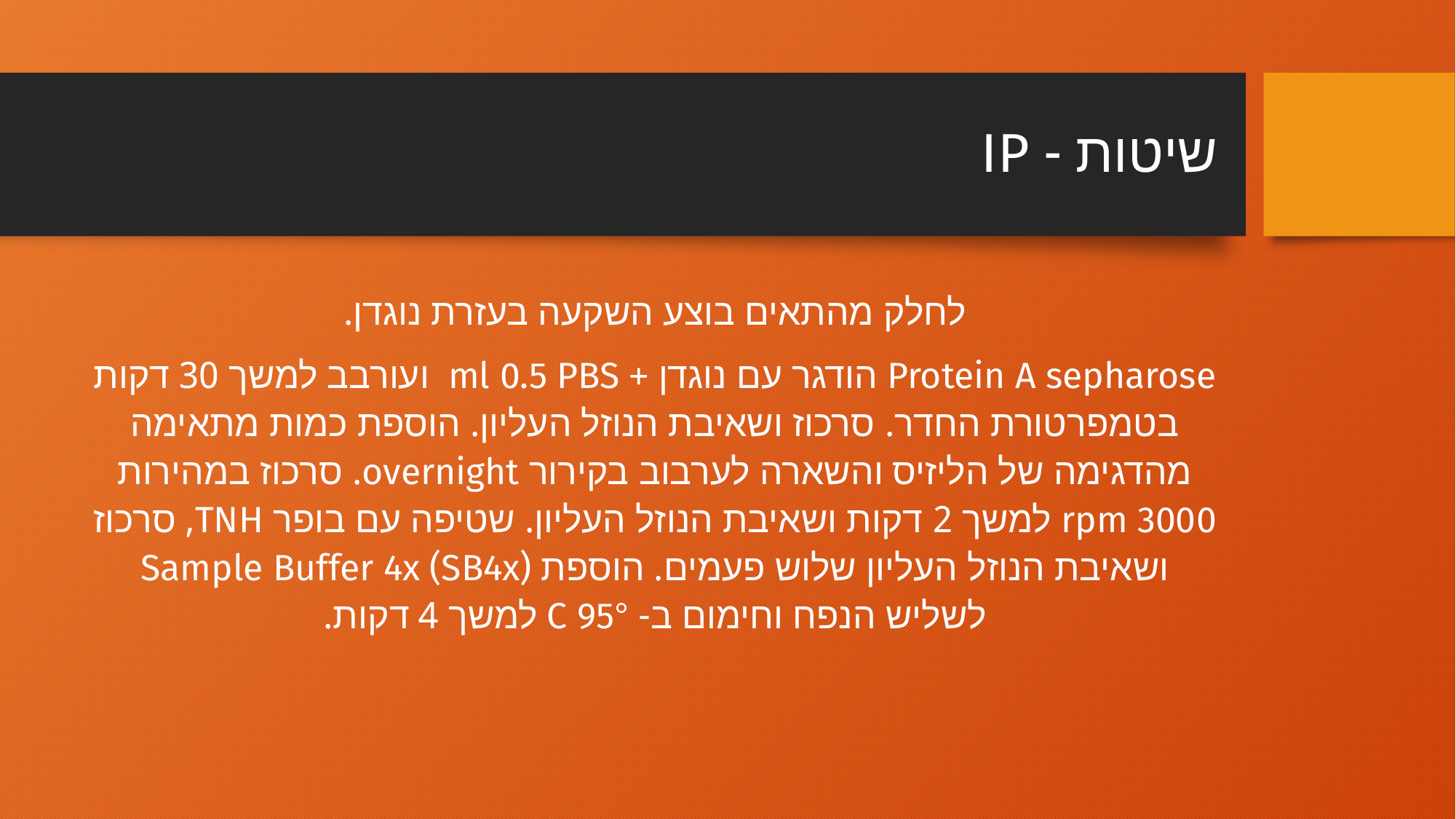

# שיטות - IP
לחלק מהתאים בוצע השקעה בעזרת נוגדן.
Protein A sepharose הודגר עם נוגדן + ml 0.5 PBS  ועורבב למשך 30 דקות בטמפרטורת החדר. סרכוז ושאיבת הנוזל העליון. הוספת כמות מתאימה מהדגימה של הליזיס והשארה לערבוב בקירור overnight. סרכוז במהירות rpm 3000 למשך 2 דקות ושאיבת הנוזל העליון. שטיפה עם בופר TNH, סרכוז ושאיבת הנוזל העליון שלוש פעמים. הוספת Sample Buffer 4x (SB4x) לשליש הנפח וחימום ב- °C 95 למשך 4 דקות.